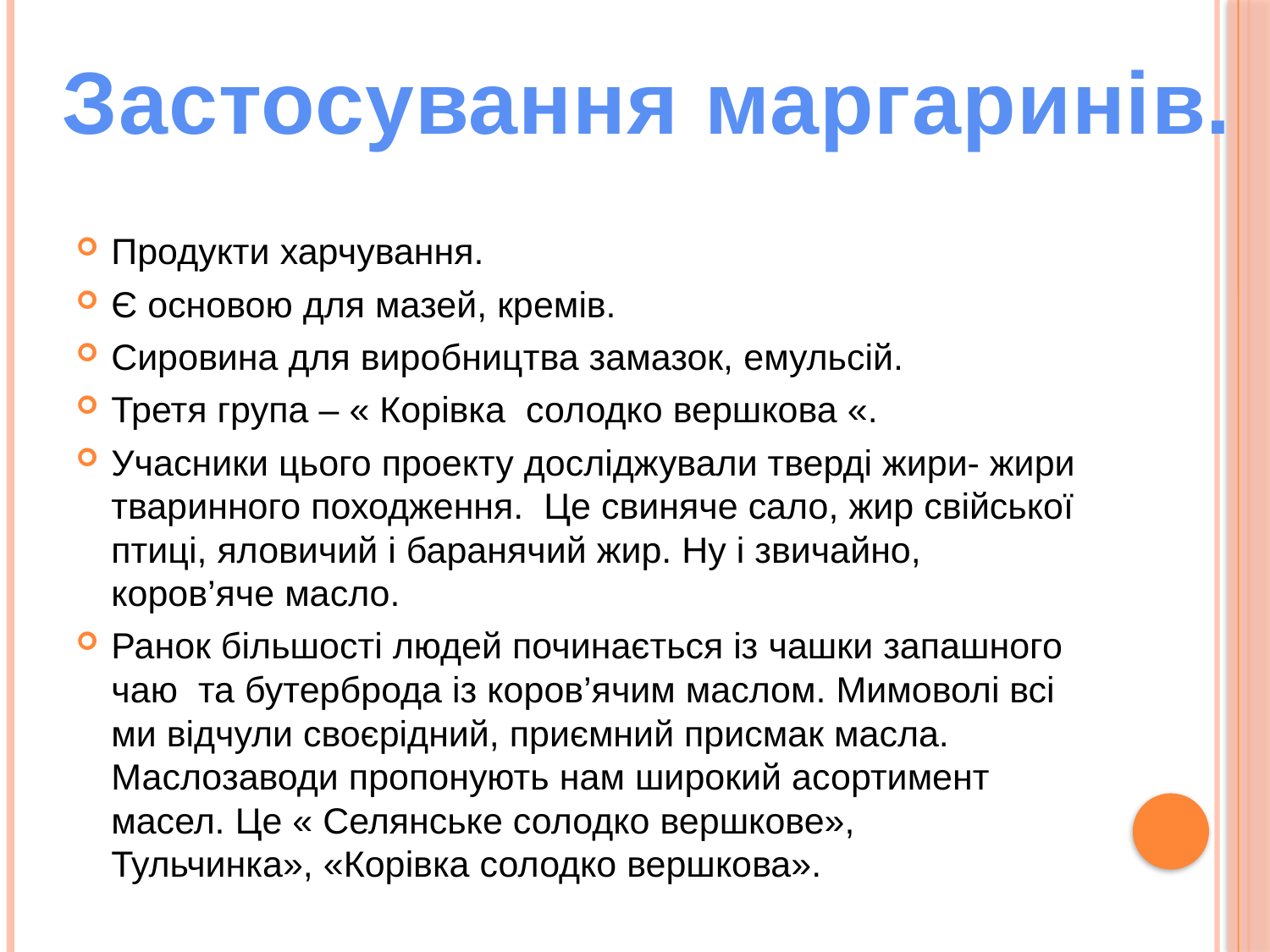

Застосування маргаринів.
Продукти харчування.
Є основою для мазей, кремів.
Сировина для виробництва замазок, емульсій.
Третя група – « Корівка  солодко вершкова «.
Учасники цього проекту досліджували тверді жири- жири тваринного походження.  Це свиняче сало, жир свійської птиці, яловичий і баранячий жир. Ну і звичайно, коров’яче масло.
Ранок більшості людей починається із чашки запашного чаю  та бутерброда із коров’ячим маслом. Мимоволі всі ми відчули своєрідний, приємний присмак масла. Маслозаводи пропонують нам широкий асортимент масел. Це « Селянське солодко вершкове»,              Тульчинка», «Корівка солодко вершкова».